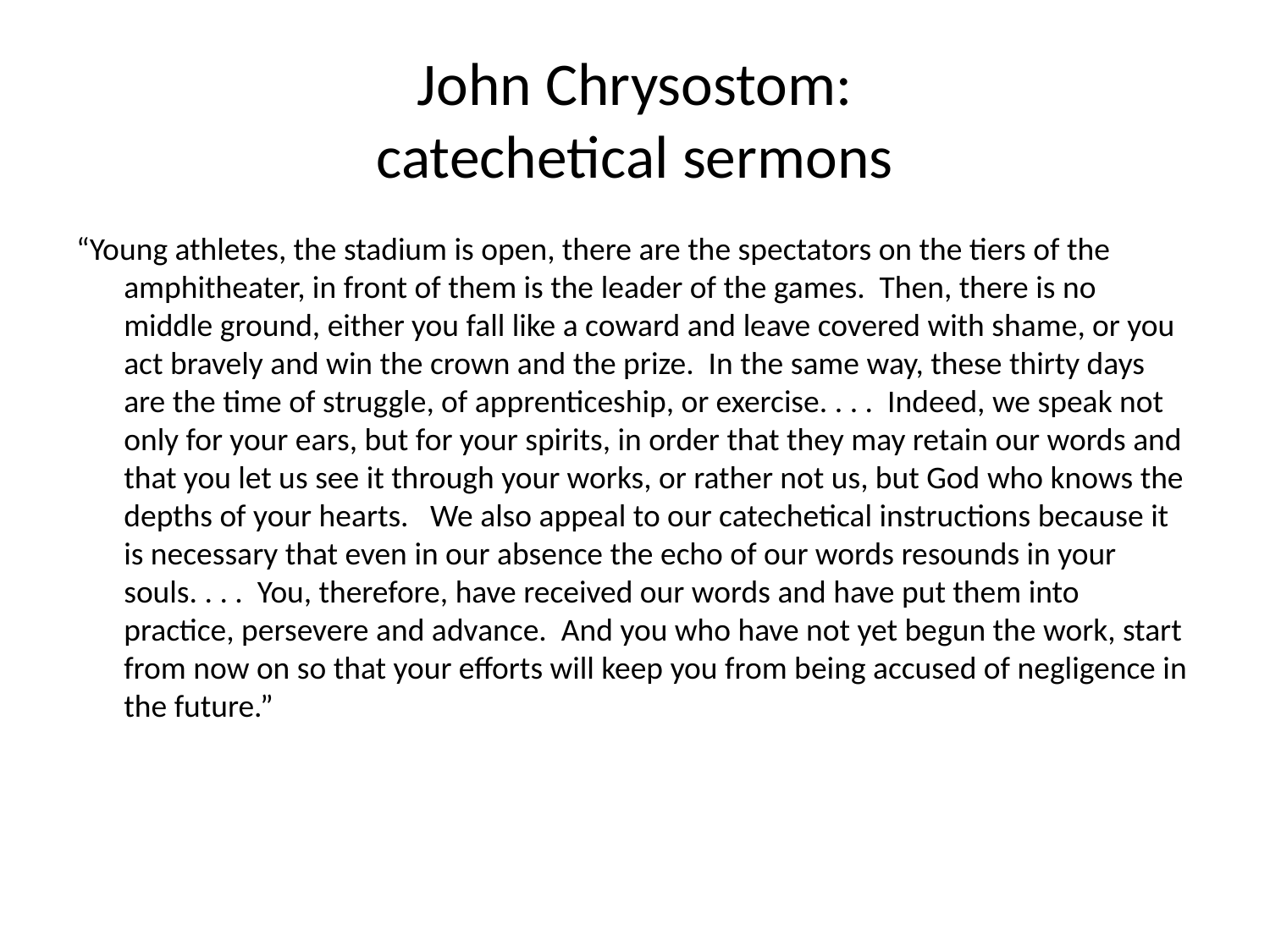

# John Chrysostom: catechetical sermons
“Young athletes, the stadium is open, there are the spectators on the tiers of the amphitheater, in front of them is the leader of the games.  Then, there is no middle ground, either you fall like a coward and leave covered with shame, or you act bravely and win the crown and the prize.  In the same way, these thirty days are the time of struggle, of apprenticeship, or exercise. . . .  Indeed, we speak not only for your ears, but for your spirits, in order that they may retain our words and that you let us see it through your works, or rather not us, but God who knows the depths of your hearts.   We also appeal to our catechetical instructions because it is necessary that even in our absence the echo of our words resounds in your souls. . . .  You, therefore, have received our words and have put them into practice, persevere and advance.  And you who have not yet begun the work, start from now on so that your efforts will keep you from being accused of negligence in the future.”